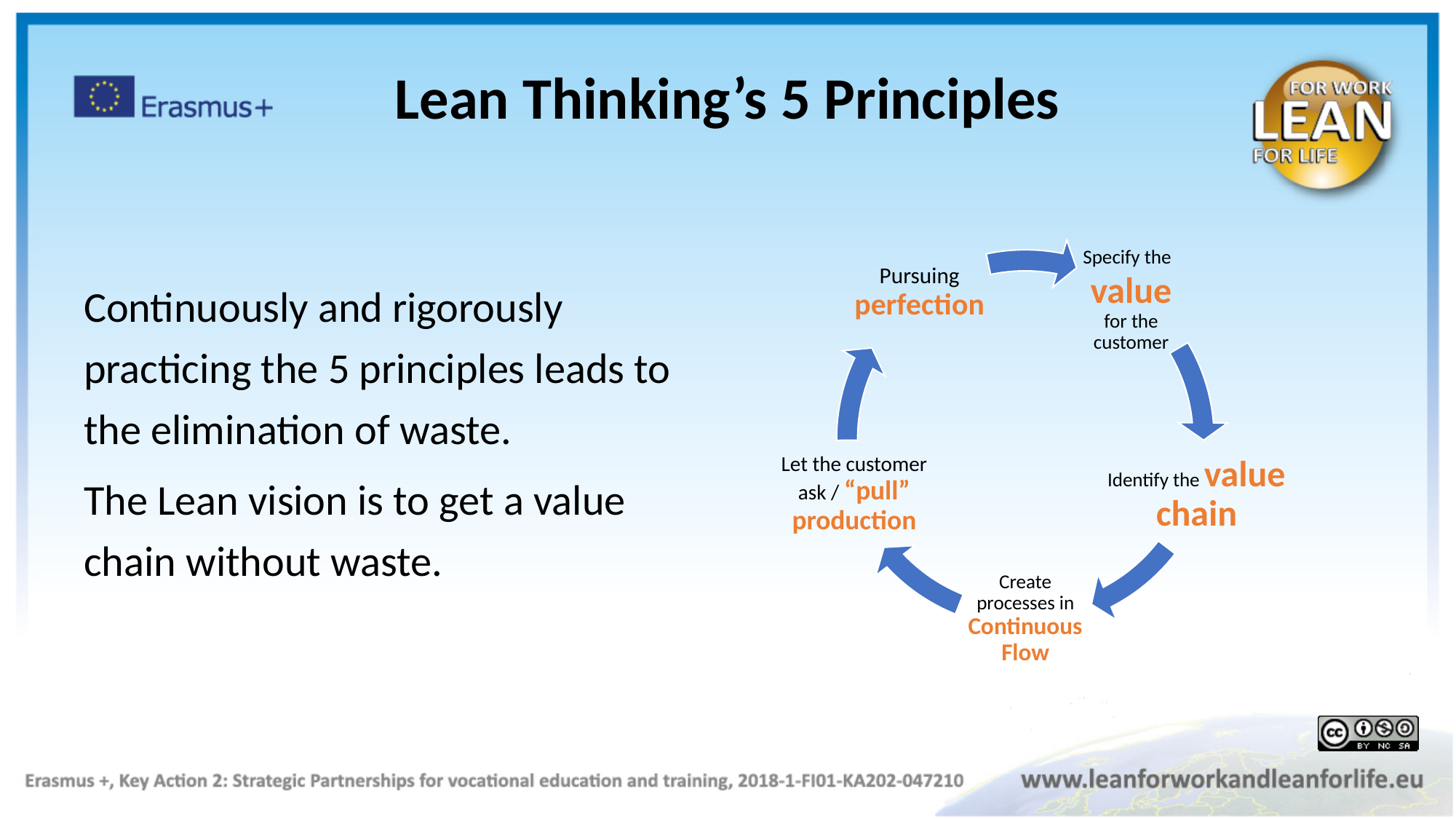

Lean Thinking’s 5 Principles
Specify the value for the customer
Identify the value chain
Create processes in Continuous Flow
Let the customer ask / “pull” production
Pursuing perfection
Continuously and rigorously practicing the 5 principles leads to the elimination of waste.
The Lean vision is to get a value chain without waste.